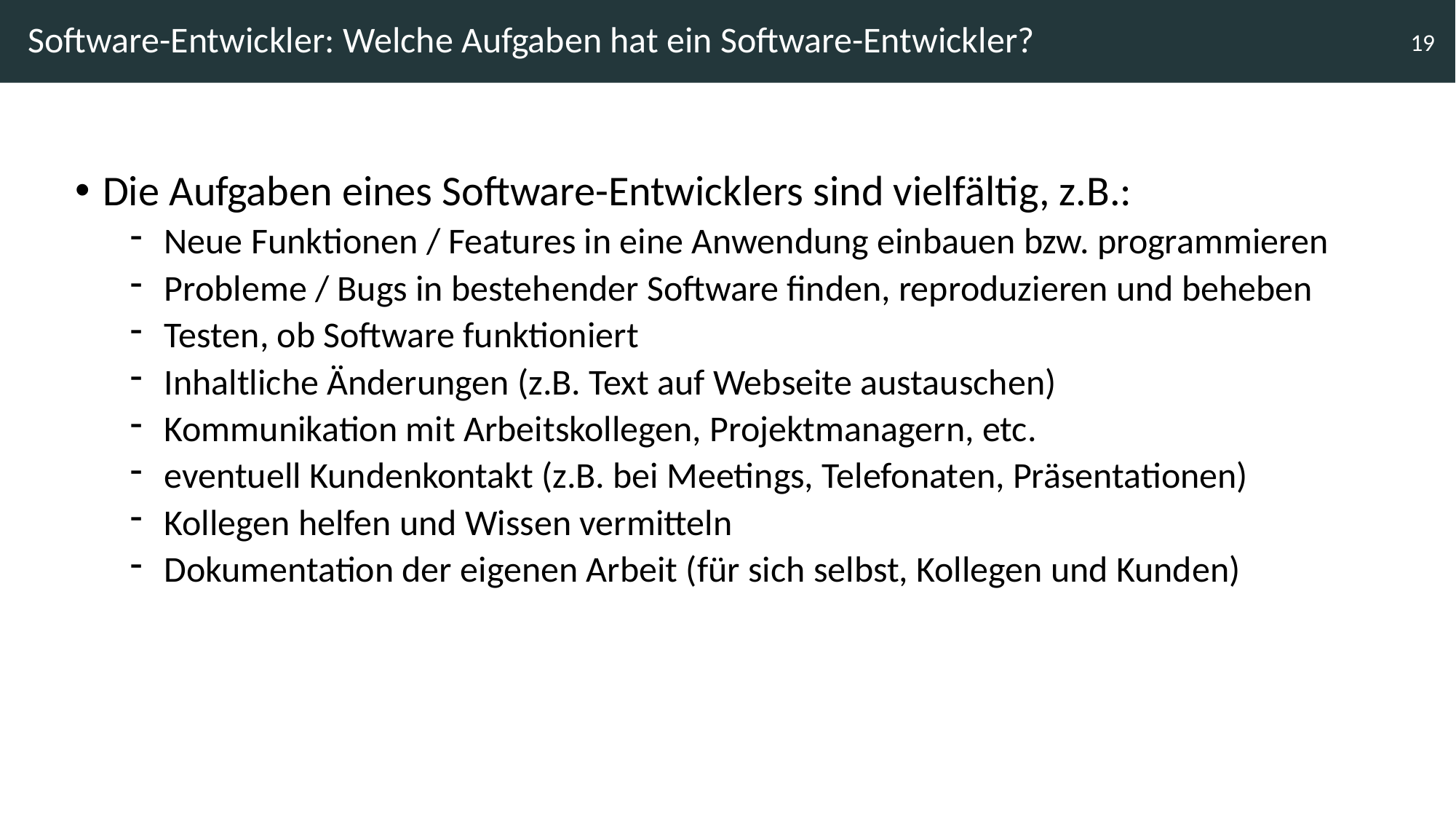

# Software-Entwickler: Welche Aufgaben hat ein Software-Entwickler?
19
Die Aufgaben eines Software-Entwicklers sind vielfältig, z.B.:
Neue Funktionen / Features in eine Anwendung einbauen bzw. programmieren
Probleme / Bugs in bestehender Software finden, reproduzieren und beheben
Testen, ob Software funktioniert
Inhaltliche Änderungen (z.B. Text auf Webseite austauschen)
Kommunikation mit Arbeitskollegen, Projektmanagern, etc.
eventuell Kundenkontakt (z.B. bei Meetings, Telefonaten, Präsentationen)
Kollegen helfen und Wissen vermitteln
Dokumentation der eigenen Arbeit (für sich selbst, Kollegen und Kunden)